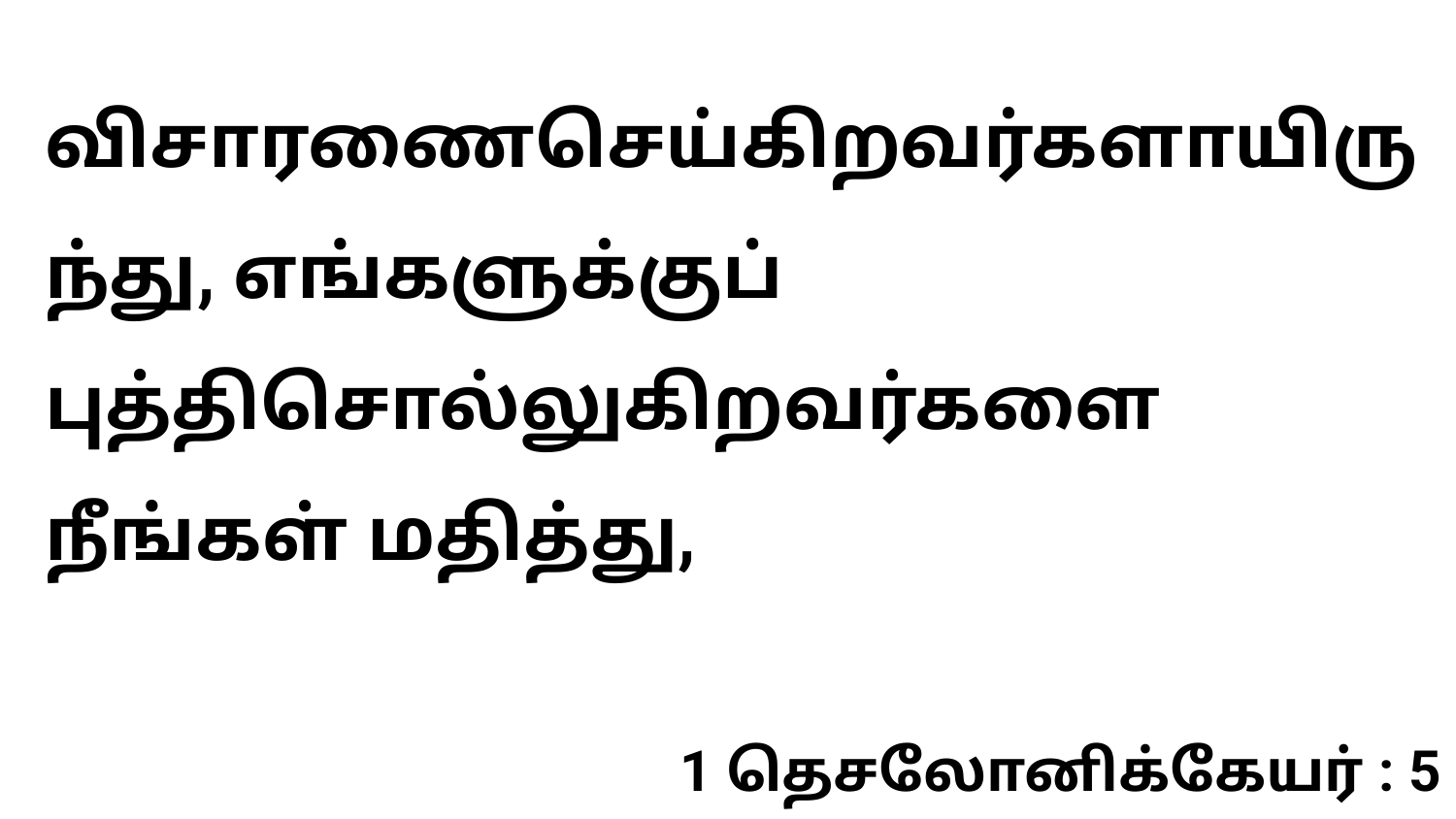

விசாரணைசெய்கிறவர்களாயிருந்து, எங்களுக்குப் புத்திசொல்லுகிறவர்களை நீங்கள் மதித்து,
1 தெசலோனிக்கேயர் : 5